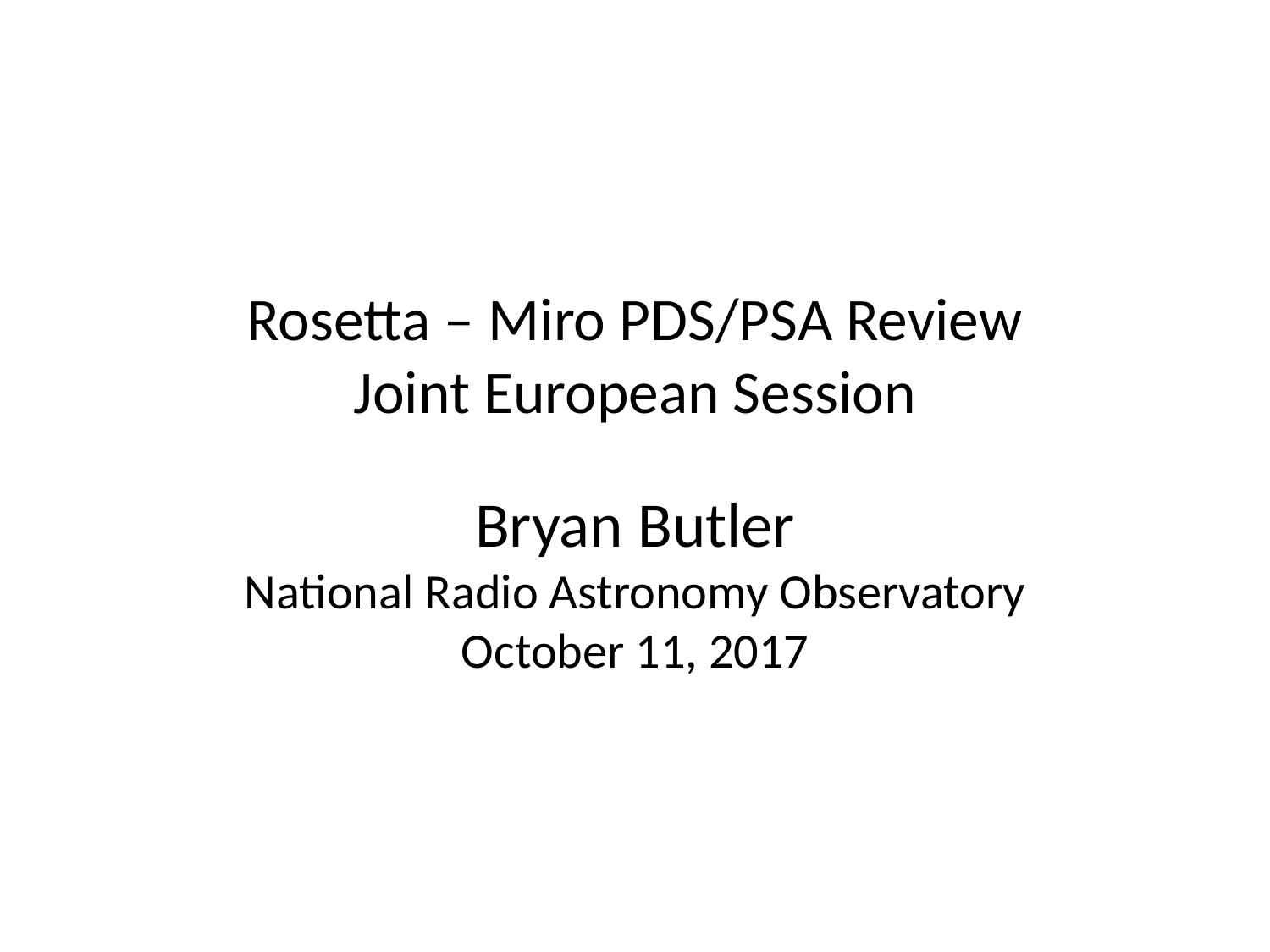

# Rosetta – Miro PDS/PSA Review Joint European Session
Bryan Butler
National Radio Astronomy Observatory
October 11, 2017